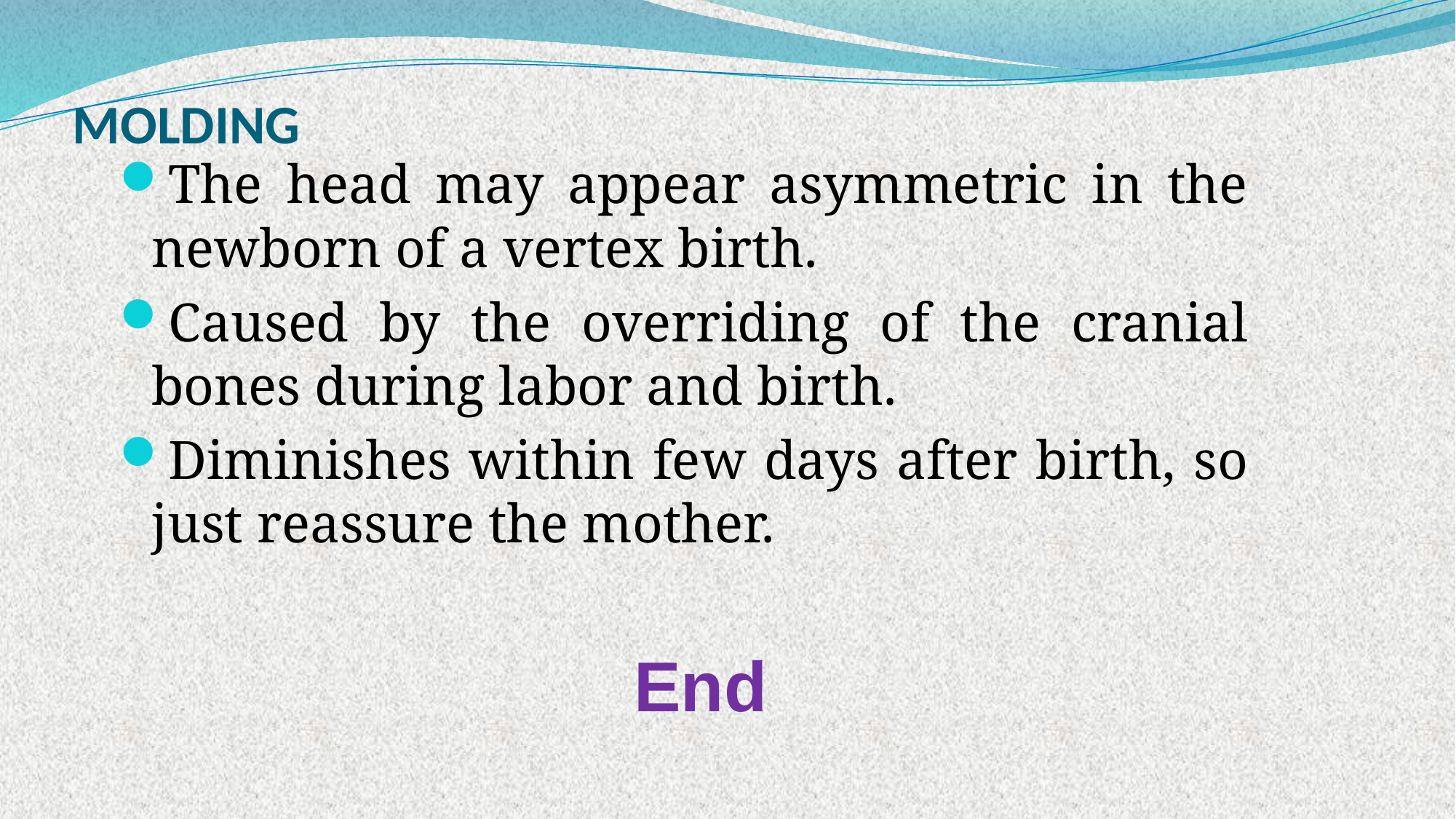

# MOLDING
The head may appear asymmetric in the newborn of a vertex birth.
Caused by the overriding of the cranial bones during labor and birth.
Diminishes within few days after birth, so just reassure the mother.

		End